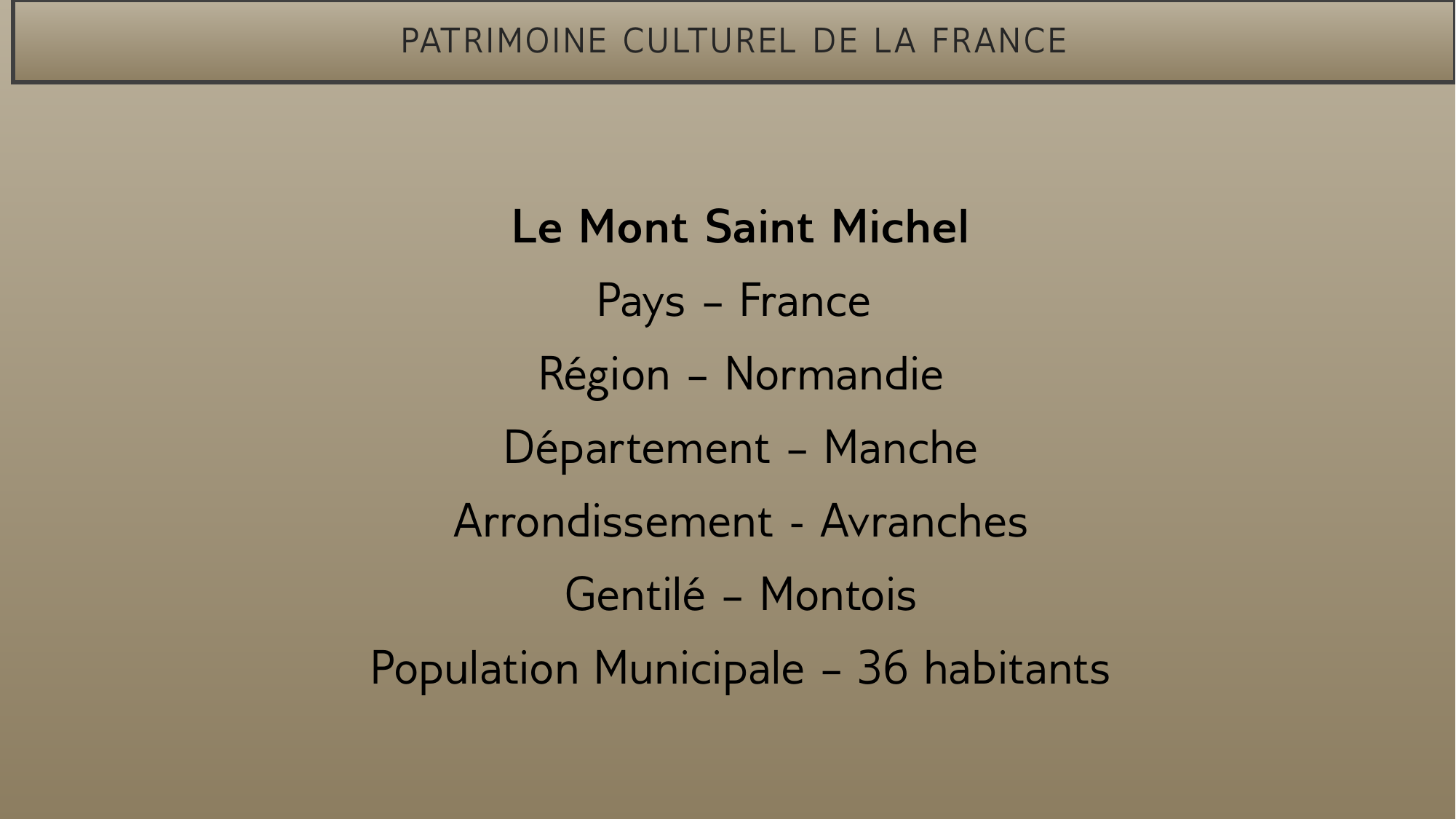

# Patrimoine culturel de la France

Le Mont Saint Michel
Pays – France
Région – Normandie
Département – Manche
Arrondissement - Avranches
Gentilé – Montois
Population Municipale – 36 habitants